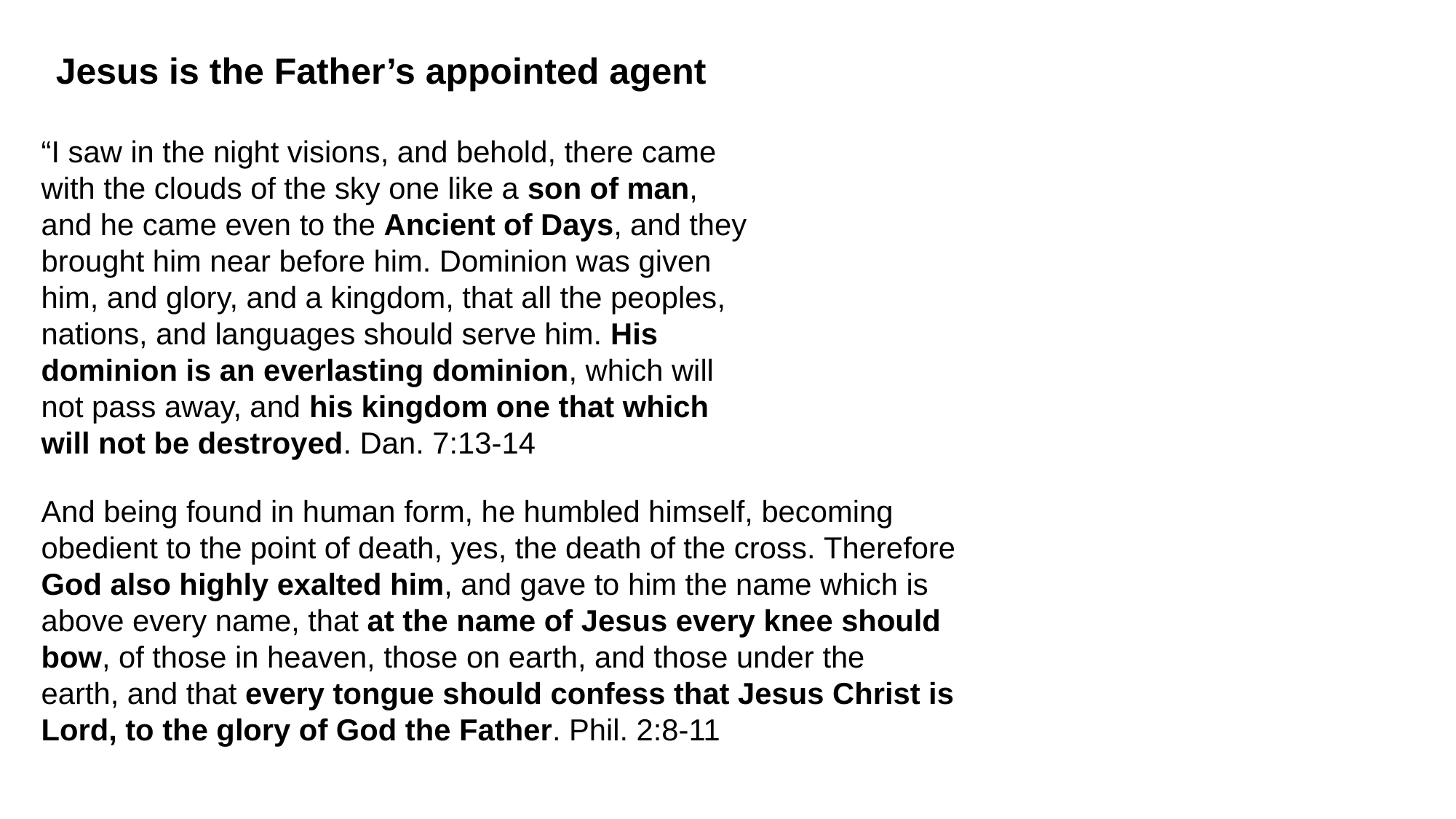

Jesus is the Father’s appointed agent
“I saw in the night visions, and behold, there came with the clouds of the sky one like a son of man, and he came even to the Ancient of Days, and they brought him near before him. Dominion was given him, and glory, and a kingdom, that all the peoples, nations, and languages should serve him. His dominion is an everlasting dominion, which will not pass away, and his kingdom one that which will not be destroyed. Dan. 7:13-14
And being found in human form, he humbled himself, becoming obedient to the point of death, yes, the death of the cross. Therefore God also highly exalted him, and gave to him the name which is above every name, that at the name of Jesus every knee should bow, of those in heaven, those on earth, and those under the earth, and that every tongue should confess that Jesus Christ is Lord, to the glory of God the Father. Phil. 2:8-11